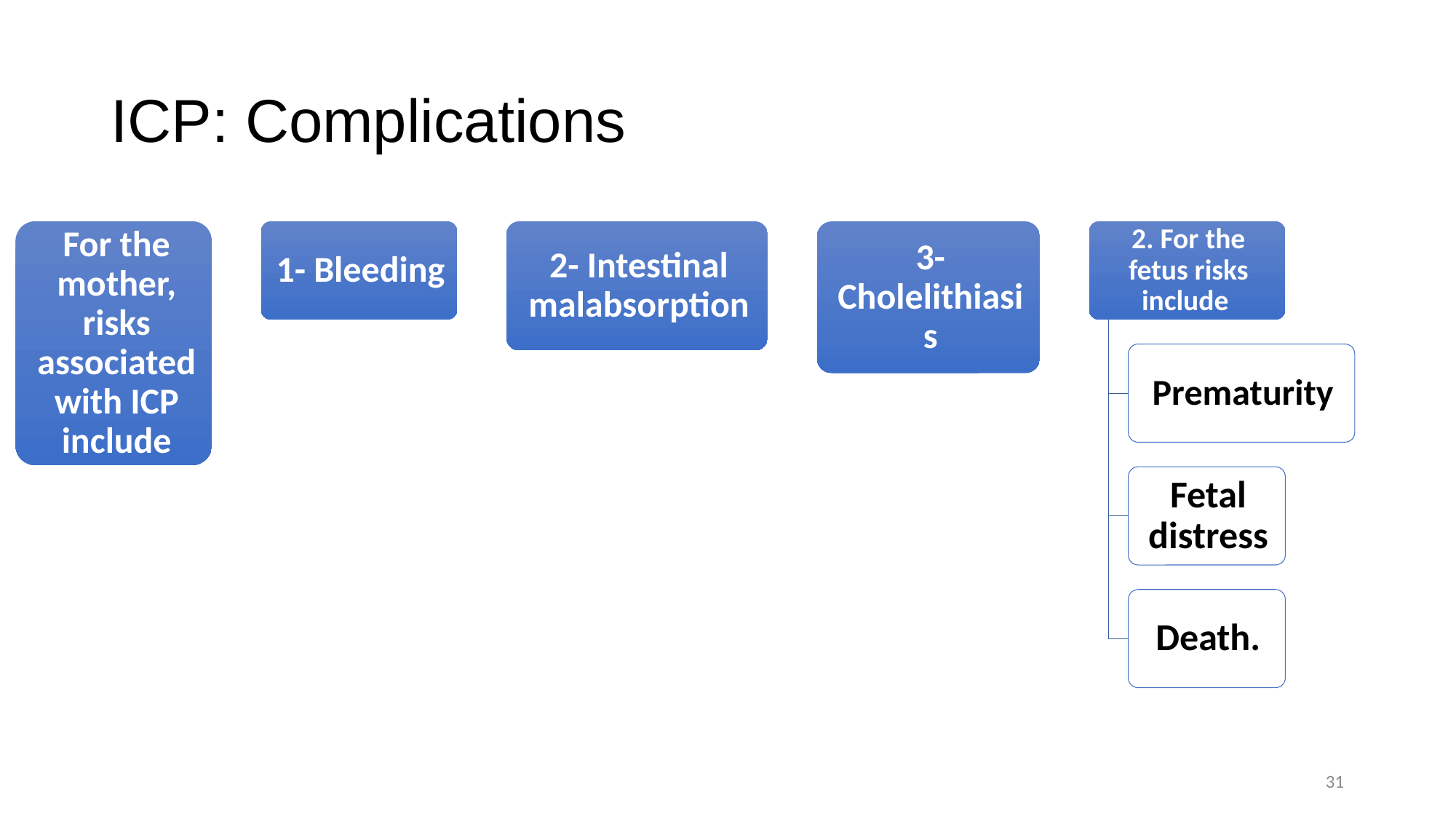

# ICP: Complications
For the mother, risks associated with ICP include
1- Bleeding
2- Intestinal malabsorption
3- Cholelithiasis
2. For the fetus risks include
Prematurity
Fetal distress
Death.
31